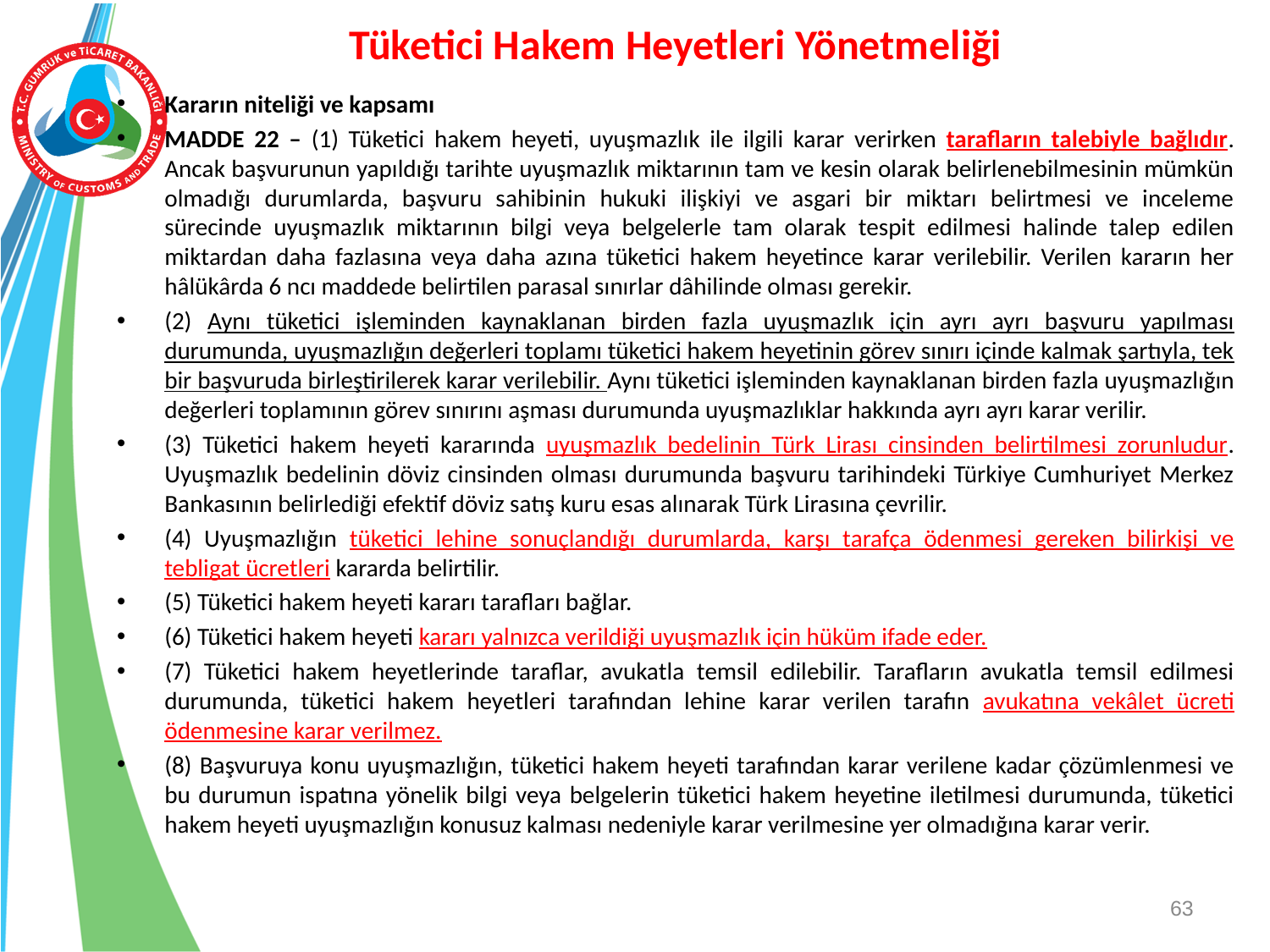

# Tüketici Hakem Heyetleri Yönetmeliği

Kararın niteliği ve kapsamı
MADDE 22 – (1) Tüketici hakem heyeti, uyuşmazlık ile ilgili karar verirken tarafların talebiyle bağlıdır. Ancak başvurunun yapıldığı tarihte uyuşmazlık miktarının tam ve kesin olarak belirlenebilmesinin mümkün olmadığı durumlarda, başvuru sahibinin hukuki ilişkiyi ve asgari bir miktarı belirtmesi ve inceleme sürecinde uyuşmazlık miktarının bilgi veya belgelerle tam olarak tespit edilmesi halinde talep edilen miktardan daha fazlasına veya daha azına tüketici hakem heyetince karar verilebilir. Verilen kararın her hâlükârda 6 ncı maddede belirtilen parasal sınırlar dâhilinde olması gerekir.
(2) Aynı tüketici işleminden kaynaklanan birden fazla uyuşmazlık için ayrı ayrı başvuru yapılması durumunda, uyuşmazlığın değerleri toplamı tüketici hakem heyetinin görev sınırı içinde kalmak şartıyla, tek bir başvuruda birleştirilerek karar verilebilir. Aynı tüketici işleminden kaynaklanan birden fazla uyuşmazlığın değerleri toplamının görev sınırını aşması durumunda uyuşmazlıklar hakkında ayrı ayrı karar verilir.
(3) Tüketici hakem heyeti kararında uyuşmazlık bedelinin Türk Lirası cinsinden belirtilmesi zorunludur. Uyuşmazlık bedelinin döviz cinsinden olması durumunda başvuru tarihindeki Türkiye Cumhuriyet Merkez Bankasının belirlediği efektif döviz satış kuru esas alınarak Türk Lirasına çevrilir.
(4) Uyuşmazlığın tüketici lehine sonuçlandığı durumlarda, karşı tarafça ödenmesi gereken bilirkişi ve tebligat ücretleri kararda belirtilir.
(5) Tüketici hakem heyeti kararı tarafları bağlar.
(6) Tüketici hakem heyeti kararı yalnızca verildiği uyuşmazlık için hüküm ifade eder.
(7) Tüketici hakem heyetlerinde taraflar, avukatla temsil edilebilir. Tarafların avukatla temsil edilmesi durumunda, tüketici hakem heyetleri tarafından lehine karar verilen tarafın avukatına vekâlet ücreti ödenmesine karar verilmez.
(8) Başvuruya konu uyuşmazlığın, tüketici hakem heyeti tarafından karar verilene kadar çözümlenmesi ve bu durumun ispatına yönelik bilgi veya belgelerin tüketici hakem heyetine iletilmesi durumunda, tüketici hakem heyeti uyuşmazlığın konusuz kalması nedeniyle karar verilmesine yer olmadığına karar verir.

63